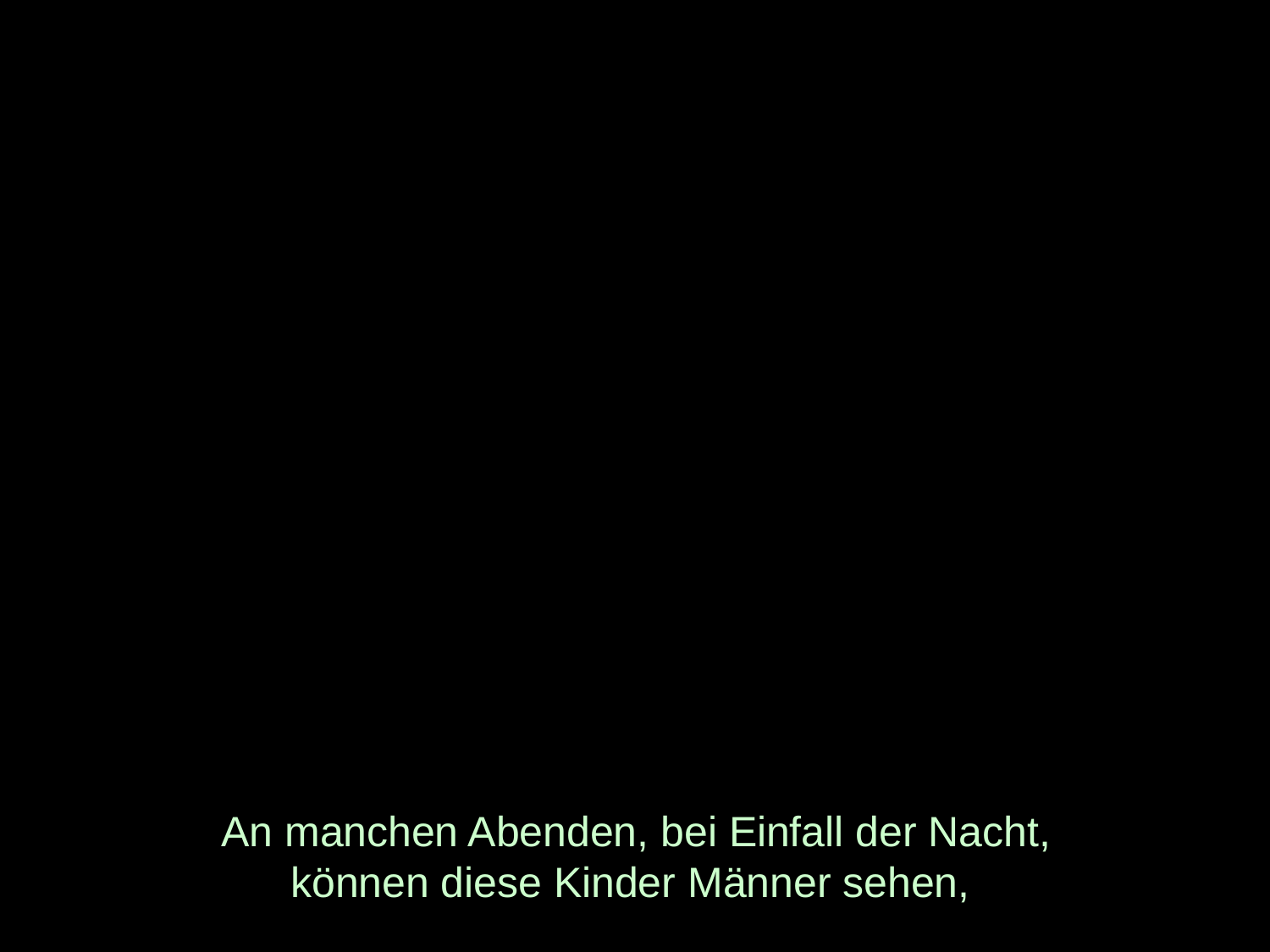

# An manchen Abenden, bei Einfall der Nacht, können diese Kinder Männer sehen,